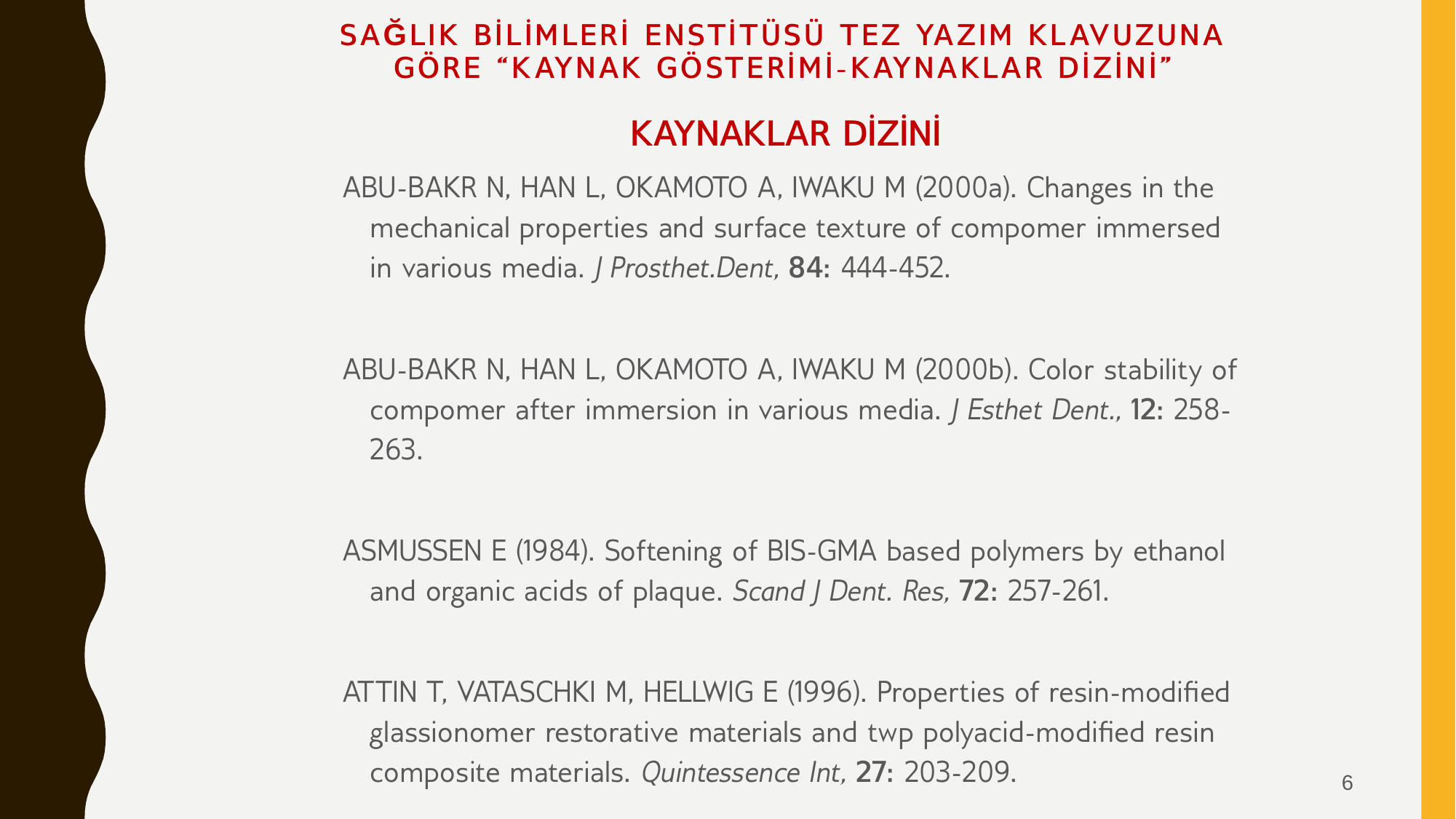

# SAĞLIK BİLİMLERİ ENSTİTÜSÜ TEZ YAZIM KLAVUZUNA GÖRE “KAYNAK GÖSTERİMİ-KAYNAKLAR DİZİNİ”
KAYNAKLAR DİZİNİ
ABU-BAKR N, HAN L, OKAMOTO A, IWAKU M (2000a). Changes in the mechanical properties and surface texture of compomer immersed in various media. J Prosthet.Dent, 84: 444-452.

ABU-BAKR N, HAN L, OKAMOTO A, IWAKU M (2000b). Color stability of compomer after immersion in various media. J Esthet Dent., 12: 258-263.

ASMUSSEN E (1984). Softening of BIS-GMA based polymers by ethanol and organic acids of plaque. Scand J Dent. Res, 72: 257-261.

ATTIN T, VATASCHKI M, HELLWIG E (1996). Properties of resin-modified glassionomer restorative materials and twp polyacid-modified resin composite materials. Quintessence Int, 27: 203-209.

6